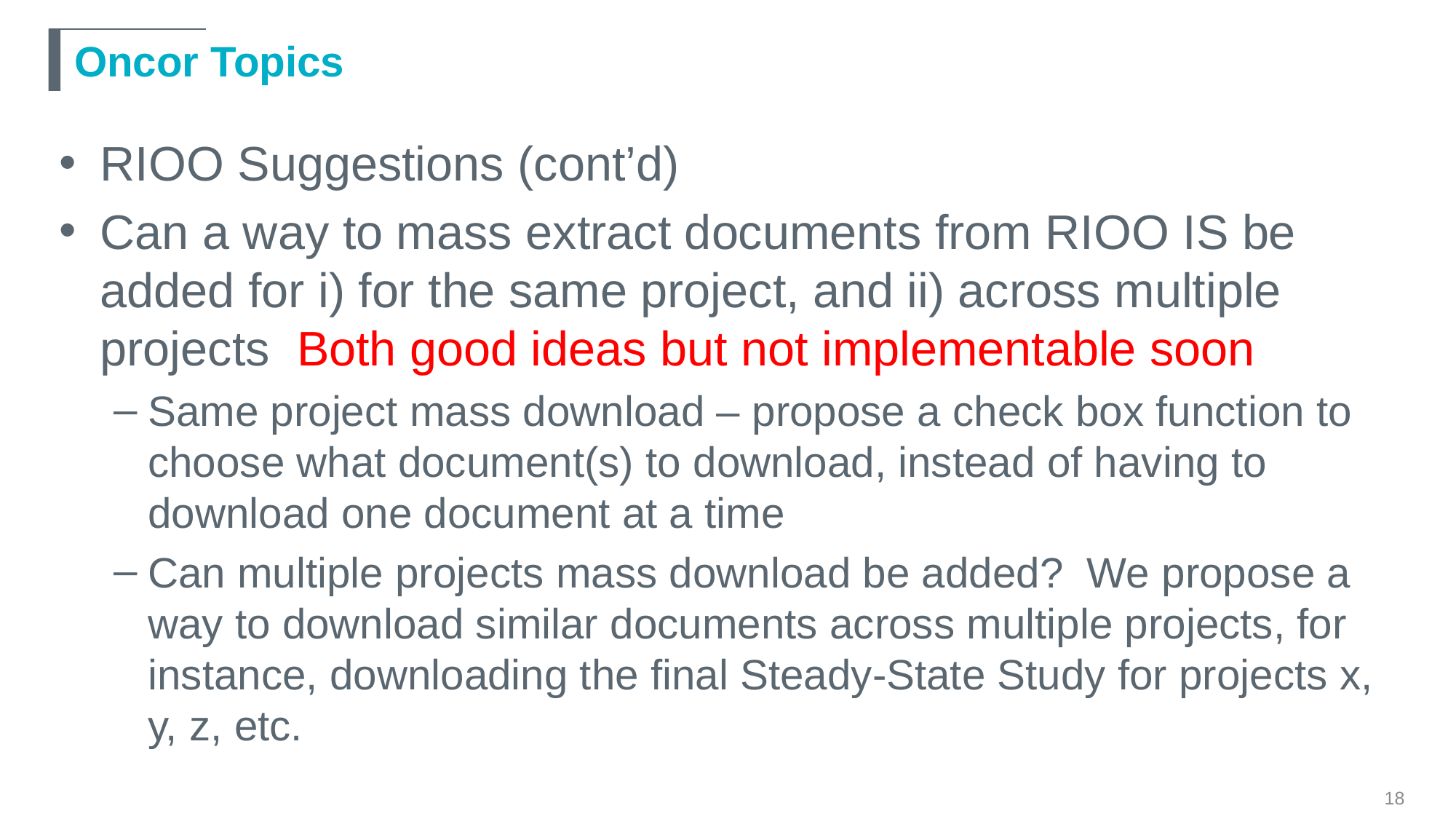

# Oncor Topics
RIOO Suggestions (cont’d)
Can a way to mass extract documents from RIOO IS be added for i) for the same project, and ii) across multiple projects  Both good ideas but not implementable soon
Same project mass download – propose a check box function to choose what document(s) to download, instead of having to download one document at a time
Can multiple projects mass download be added?  We propose a way to download similar documents across multiple projects, for instance, downloading the final Steady-State Study for projects x, y, z, etc.

18